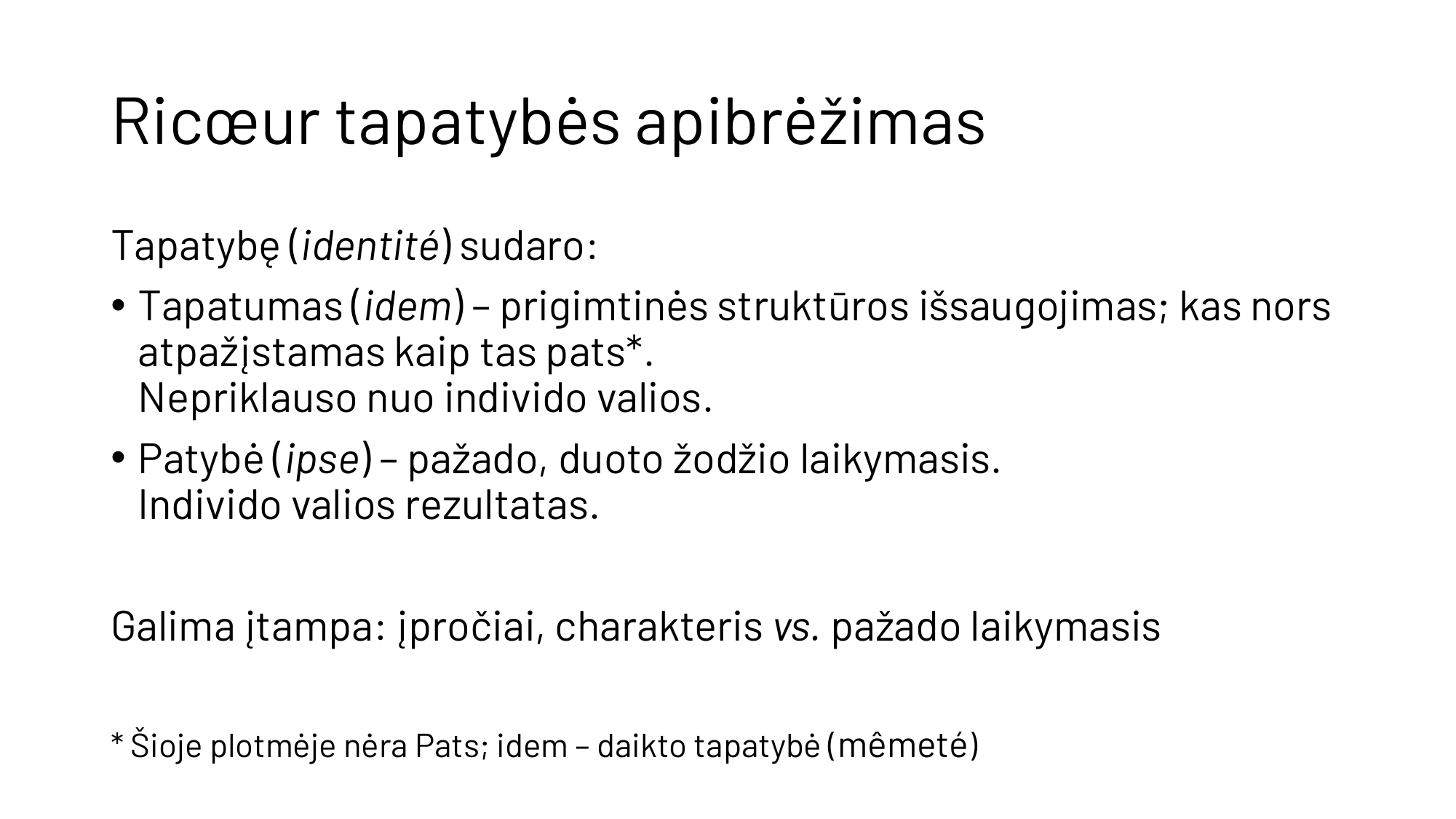

# Ricœur tapatybės apibrėžimas
Tapatybę (identité) sudaro:
Tapatumas (idem) – prigimtinės struktūros išsaugojimas; kas nors atpažįstamas kaip tas pats*.
Nepriklauso nuo individo valios.
Patybė (ipse) – pažado, duoto žodžio laikymasis.
Individo valios rezultatas.

Galima įtampa: įpročiai, charakteris vs. pažado laikymasis

* Šioje plotmėje nėra Pats; idem – daikto tapatybė (mêmeté)